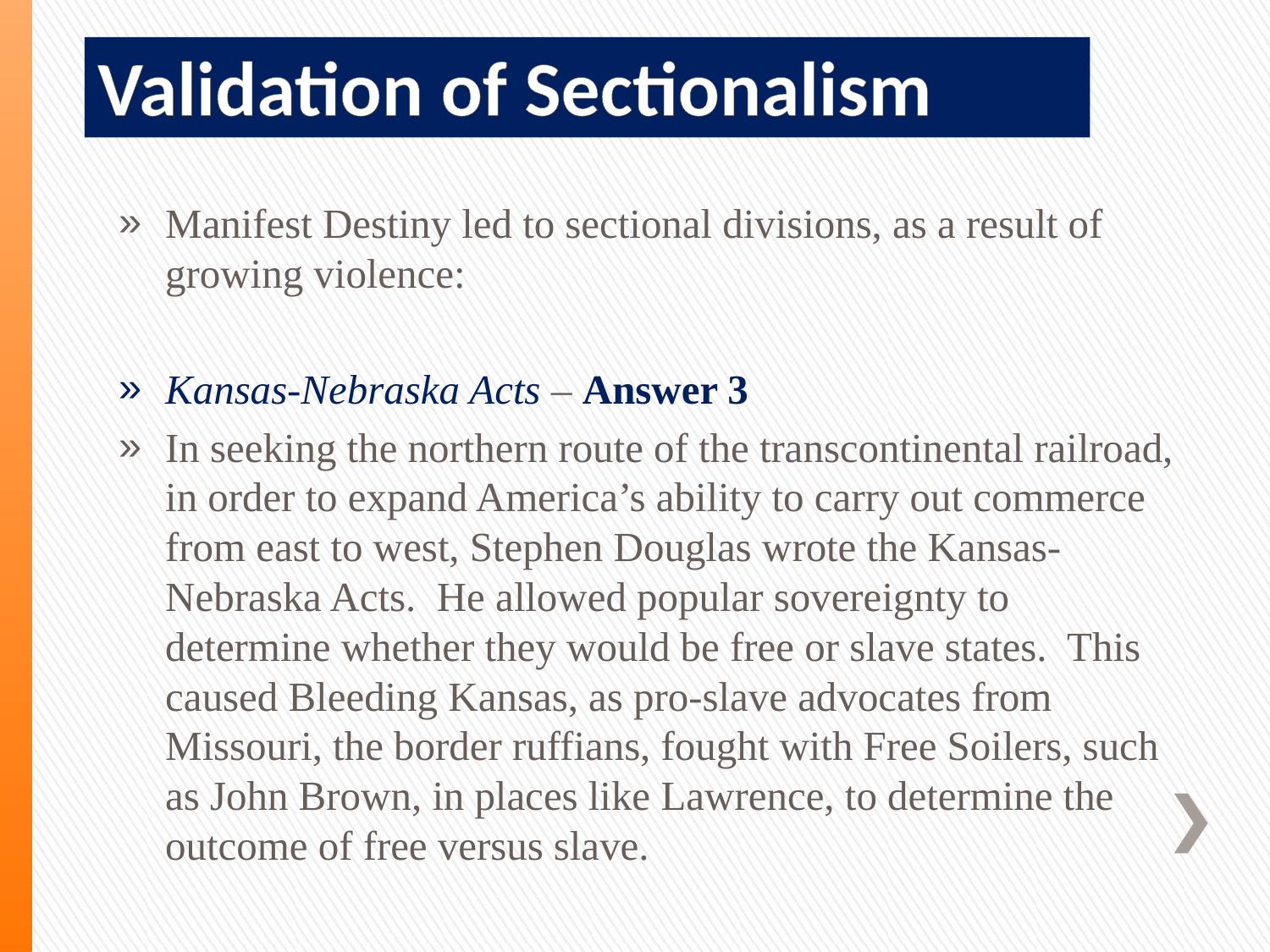

# Validation of Sectionalism
Manifest Destiny led to sectional divisions, as a result of growing violence:

Kansas-Nebraska Acts – Answer 3
In seeking the northern route of the transcontinental railroad, in order to expand America’s ability to carry out commerce from east to west, Stephen Douglas wrote the Kansas-Nebraska Acts.  He allowed popular sovereignty to determine whether they would be free or slave states.  This caused Bleeding Kansas, as pro-slave advocates from Missouri, the border ruffians, fought with Free Soilers, such as John Brown, in places like Lawrence, to determine the outcome of free versus slave.